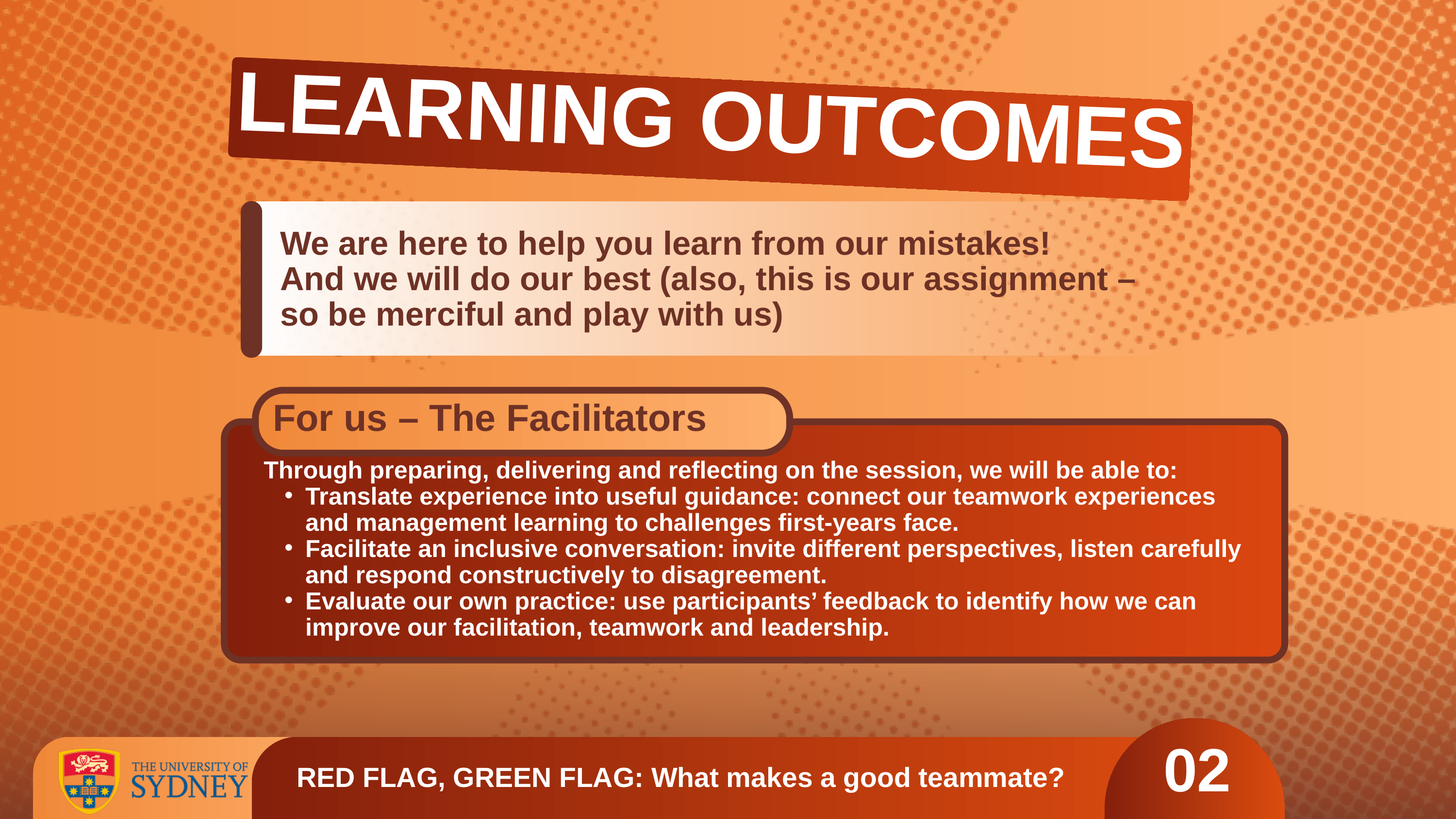

LEARNING OUTCOMES

We are here to help you learn from our mistakes!
And we will do our best (also, this is our assignment – so be merciful and play with us)

For us – The Facilitators

Through preparing, delivering and reflecting on the session, we will be able to:
Translate experience into useful guidance: connect our teamwork experiences and management learning to challenges first-years face.
Facilitate an inclusive conversation: invite different perspectives, listen carefully and respond constructively to disagreement.
Evaluate our own practice: use participants’ feedback to identify how we can improve our facilitation, teamwork and leadership.

02
RED FLAG, GREEN FLAG: What makes a good teammate?